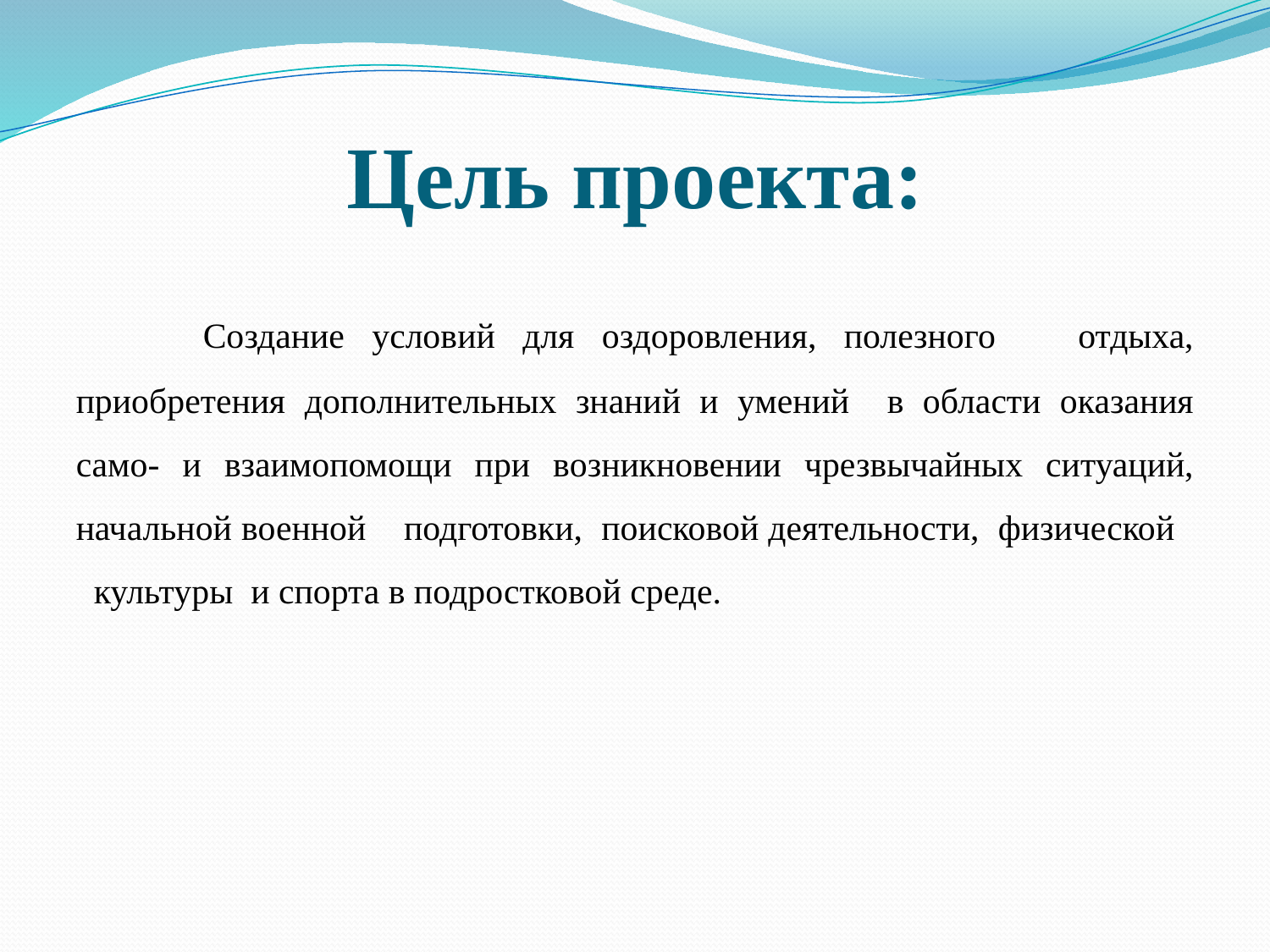

# Цель проекта:
	Создание условий для оздоровления, полезного   отдыха, приобретения дополнительных знаний и умений  в области оказания само- и взаимопомощи при возникновении чрезвычайных ситуаций, начальной военной    подготовки,  поисковой деятельности,  физической     культуры  и спорта в подростковой среде.